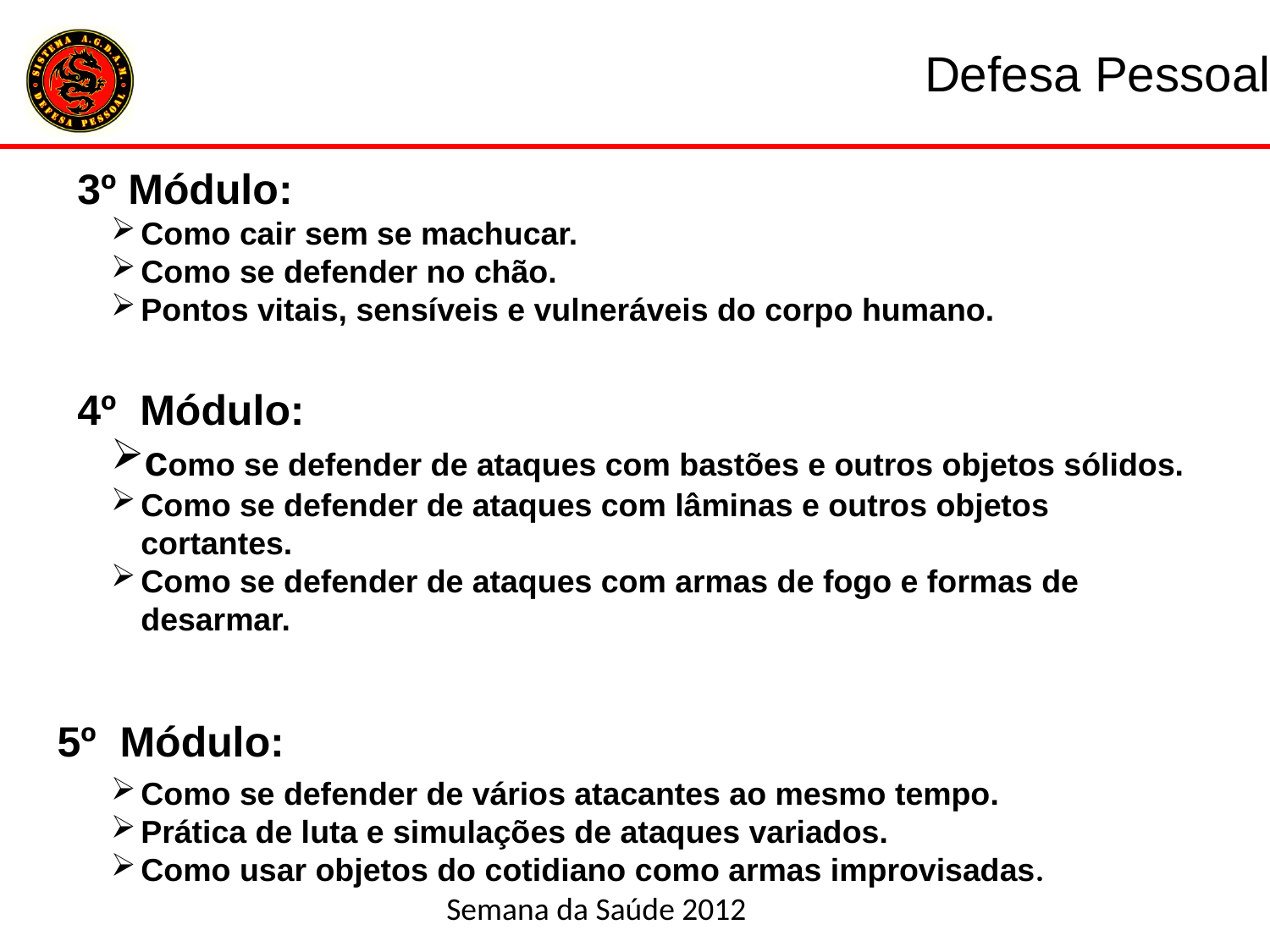

3º Módulo:
Como cair sem se machucar.
Como se defender no chão.
Pontos vitais, sensíveis e vulneráveis do corpo humano.

4º  Módulo:
como se defender de ataques com bastões e outros objetos sólidos.
Como se defender de ataques com lâminas e outros objetos cortantes.
Como se defender de ataques com armas de fogo e formas de  desarmar.

5º  Módulo:

Como se defender de vários atacantes ao mesmo tempo.
Prática de luta e simulações de ataques variados.
Como usar objetos do cotidiano como armas improvisadas.
Semana da Saúde 2012